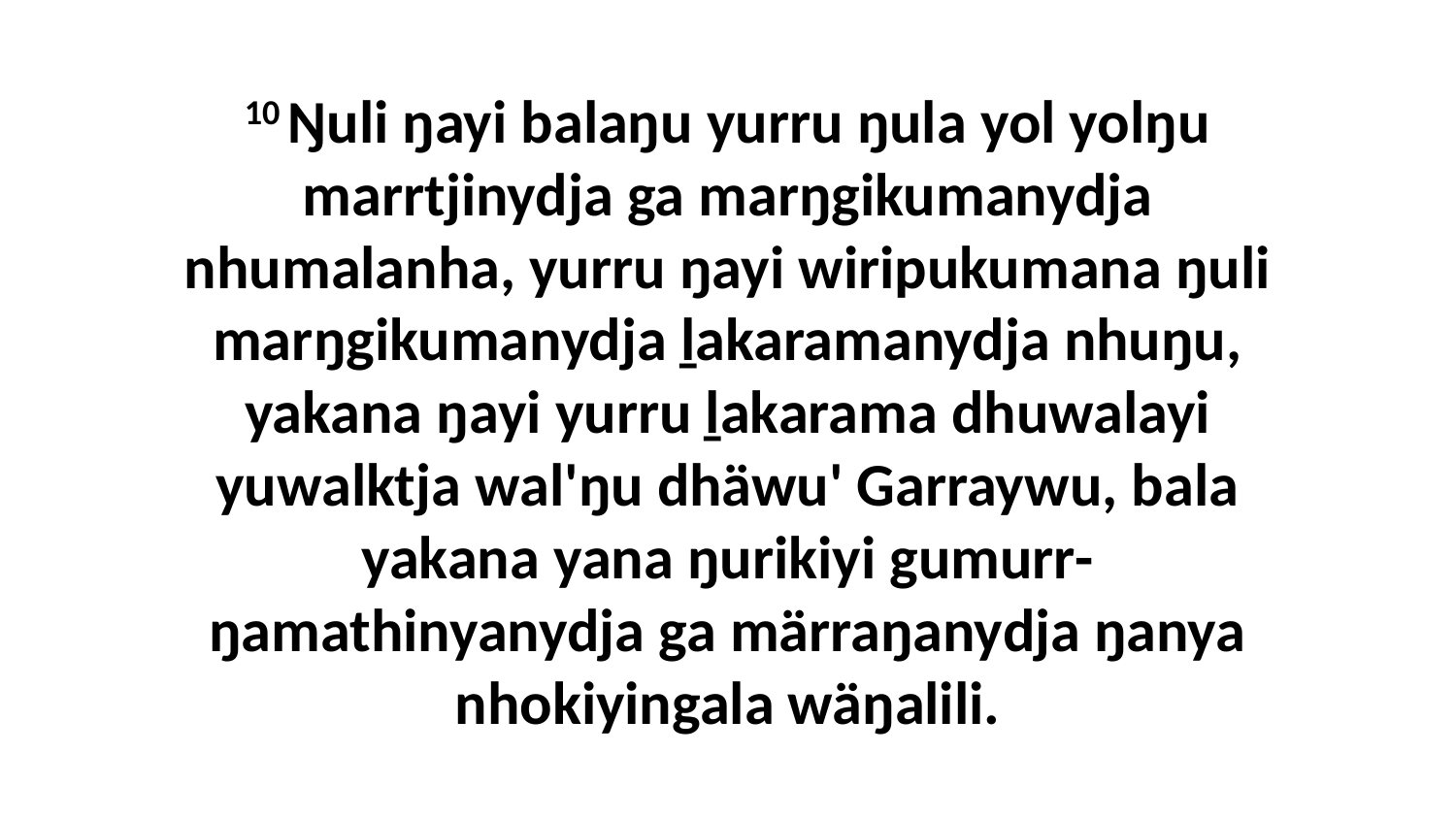

10 Ŋuli ŋayi balaŋu yurru ŋula yol yolŋu marrtjinydja ga marŋgikumanydja nhumalanha, yurru ŋayi wiripukumana ŋuli marŋgikumanydja ḻakaramanydja nhuŋu, yakana ŋayi yurru ḻakarama dhuwalayi yuwalktja wal'ŋu dhäwu' Garraywu, bala yakana yana ŋurikiyi gumurr-ŋamathinyanydja ga märraŋanydja ŋanya nhokiyingala wäŋalili.